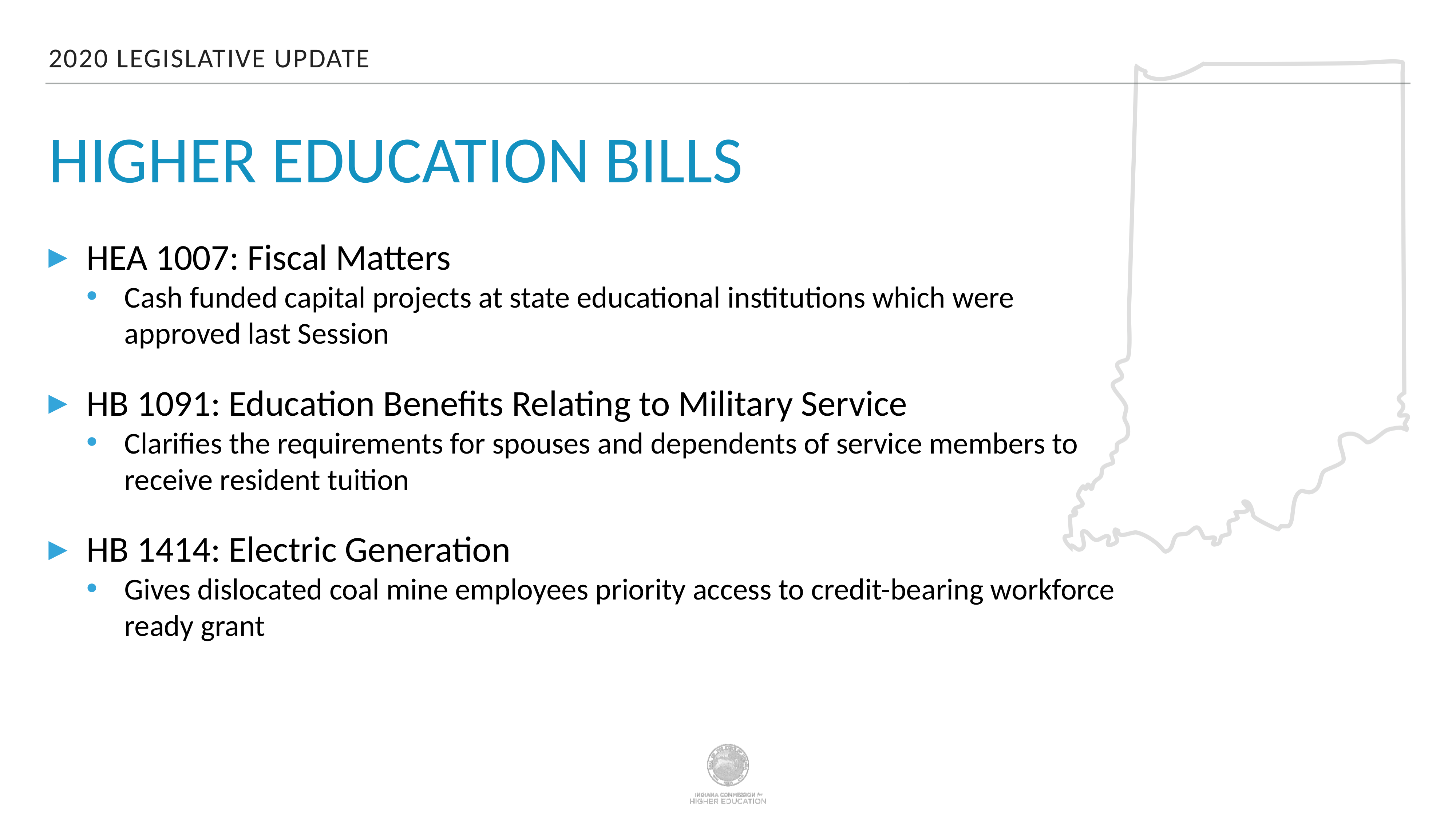

2020 Legislative Update
# Higher Education Bills
HEA 1007: Fiscal Matters
Cash funded capital projects at state educational institutions which were approved last Session
HB 1091: Education Benefits Relating to Military Service
Clarifies the requirements for spouses and dependents of service members to receive resident tuition
HB 1414: Electric Generation
Gives dislocated coal mine employees priority access to credit-bearing workforce ready grant